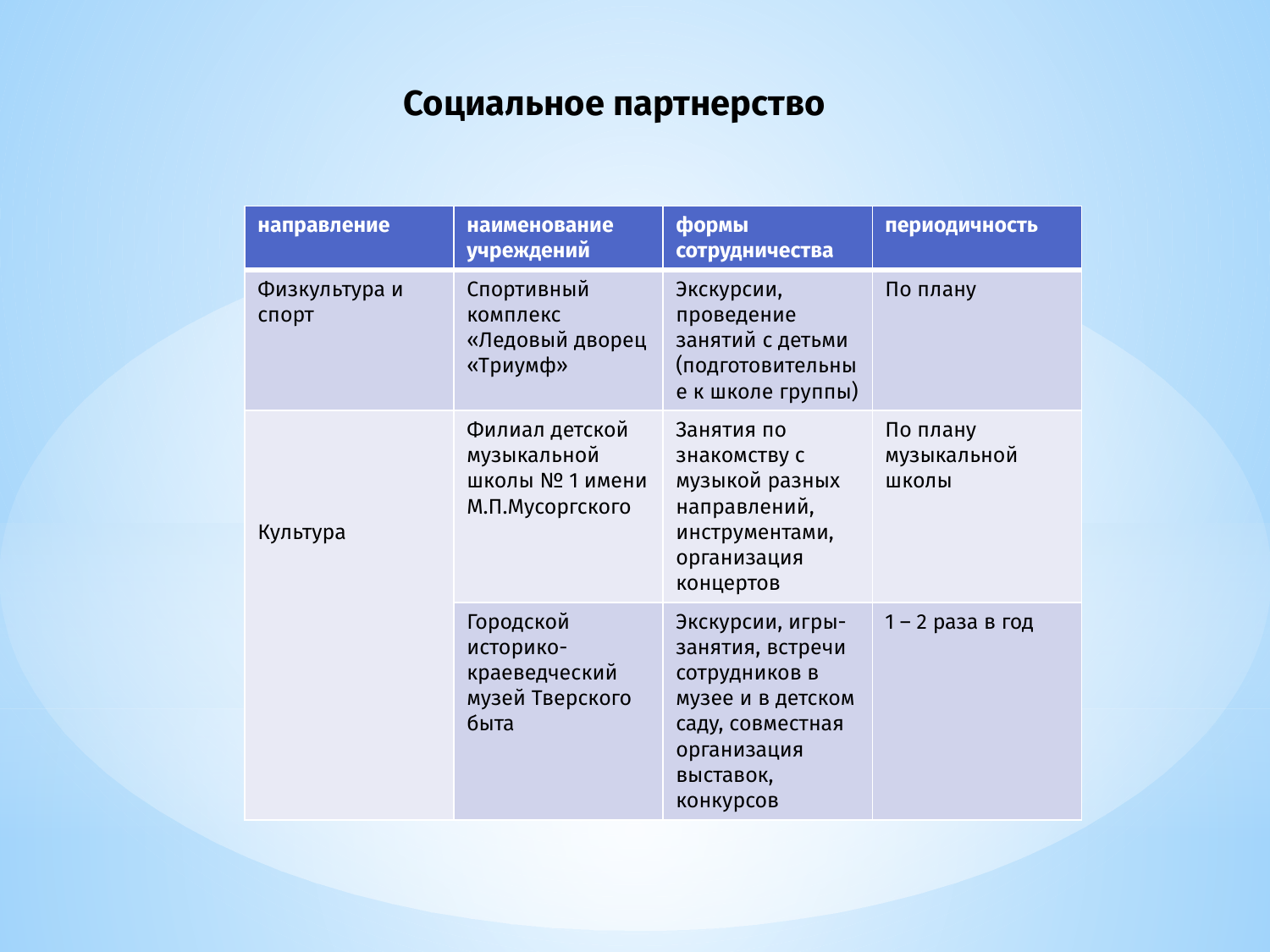

# Социальное партнерство
| направление | наименование учреждений | формы сотрудничества | периодичность |
| --- | --- | --- | --- |
| Физкультура и спорт | Спортивный комплекс «Ледовый дворец «Триумф» | Экскурсии, проведение занятий с детьми (подготовительные к школе группы) | По плану |
| Культура | Филиал детской музыкальной школы № 1 имени М.П.Мусоргского | Занятия по знакомству с музыкой разных направлений, инструментами, организация концертов | По плану музыкальной школы |
|  | Городской историко-краеведческий музей Тверского быта | Экскурсии, игры-занятия, встречи сотрудников в музее и в детском саду, совместная организация выставок, конкурсов | 1 – 2 раза в год |